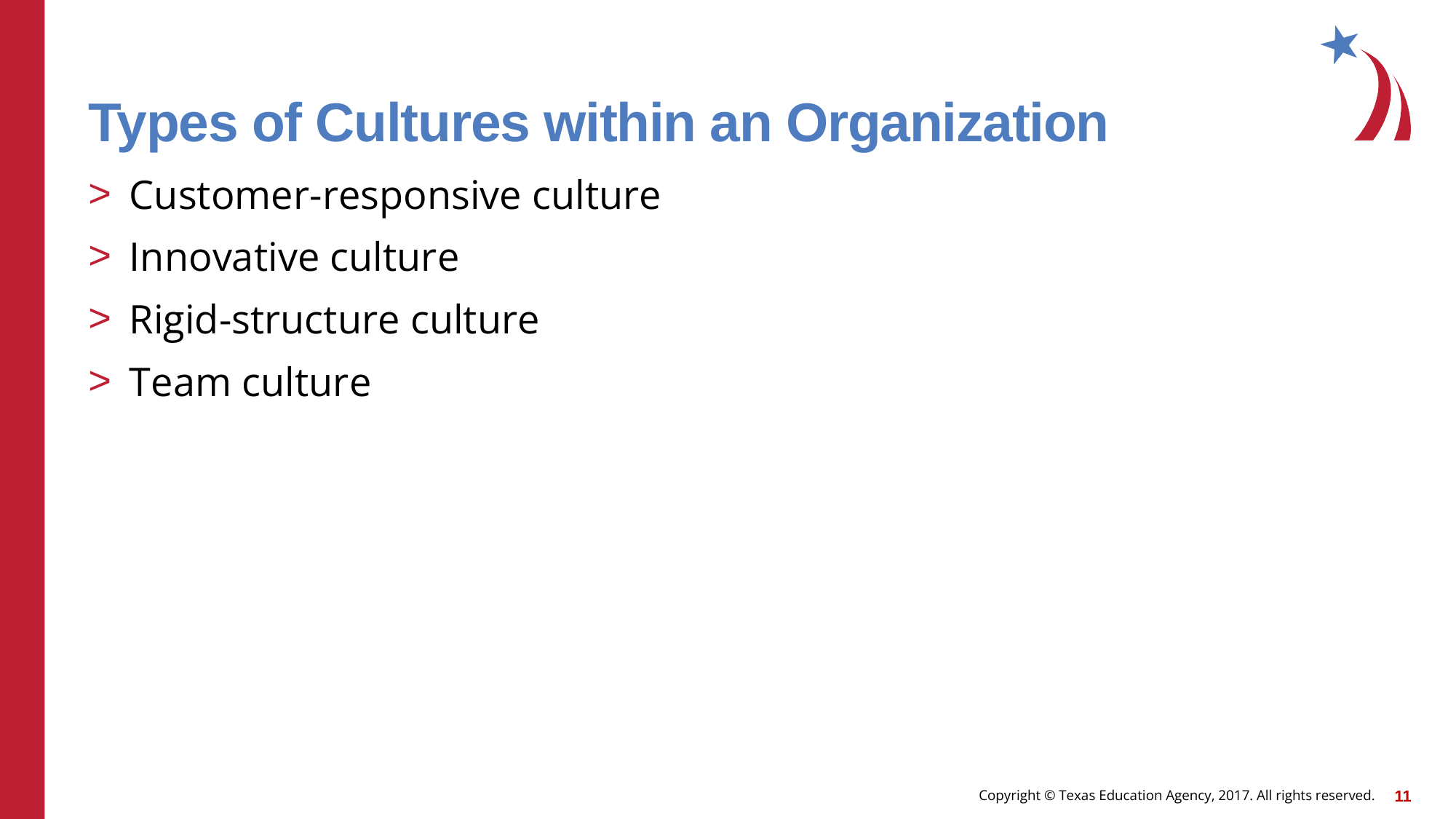

# Types of Cultures within an Organization
Customer-responsive culture
Innovative culture
Rigid-structure culture
Team culture